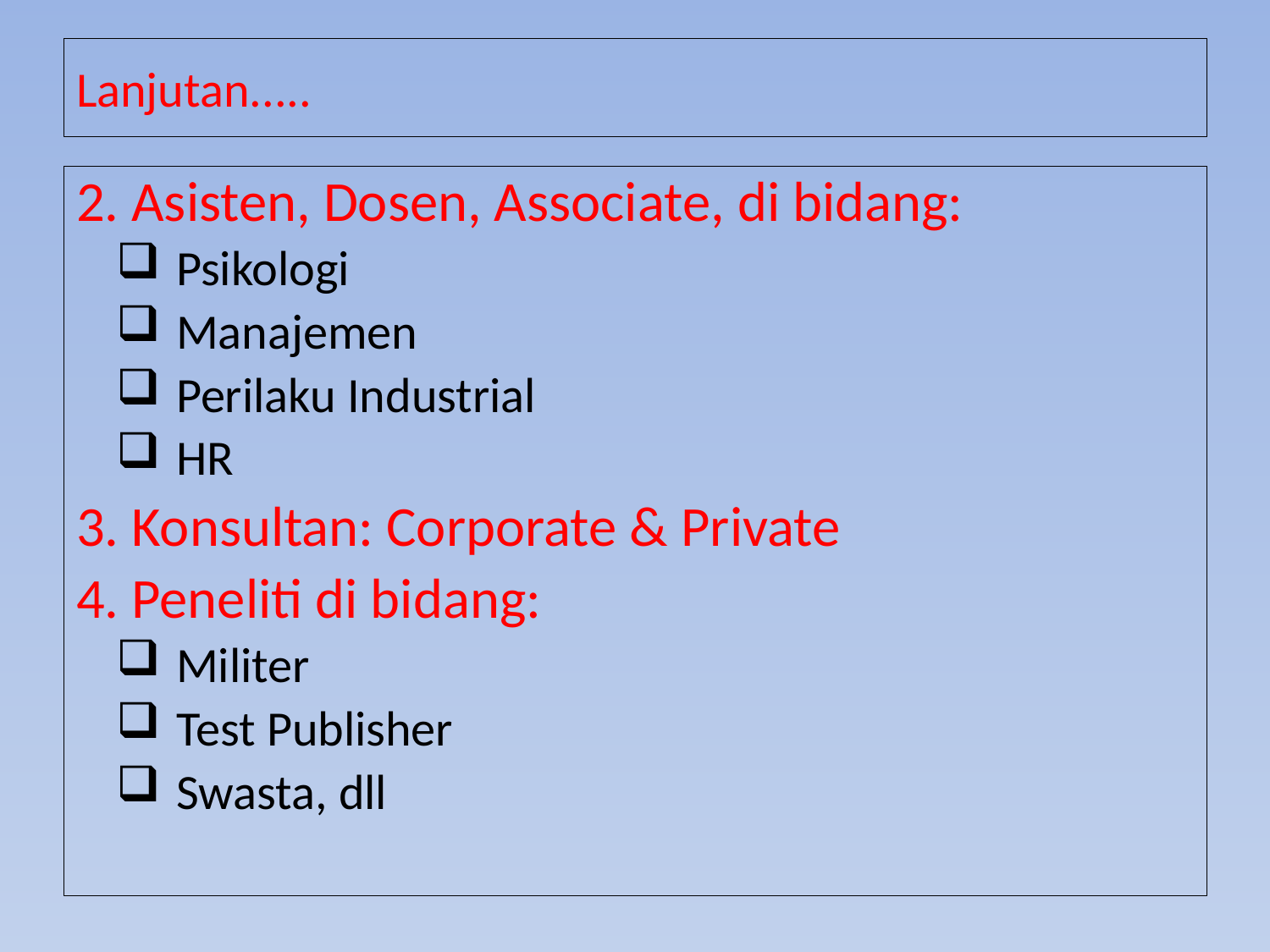

# Lanjutan.....
2. Asisten, Dosen, Associate, di bidang:
Psikologi
Manajemen
Perilaku Industrial
HR
3. Konsultan: Corporate & Private
4. Peneliti di bidang:
Militer
Test Publisher
Swasta, dll